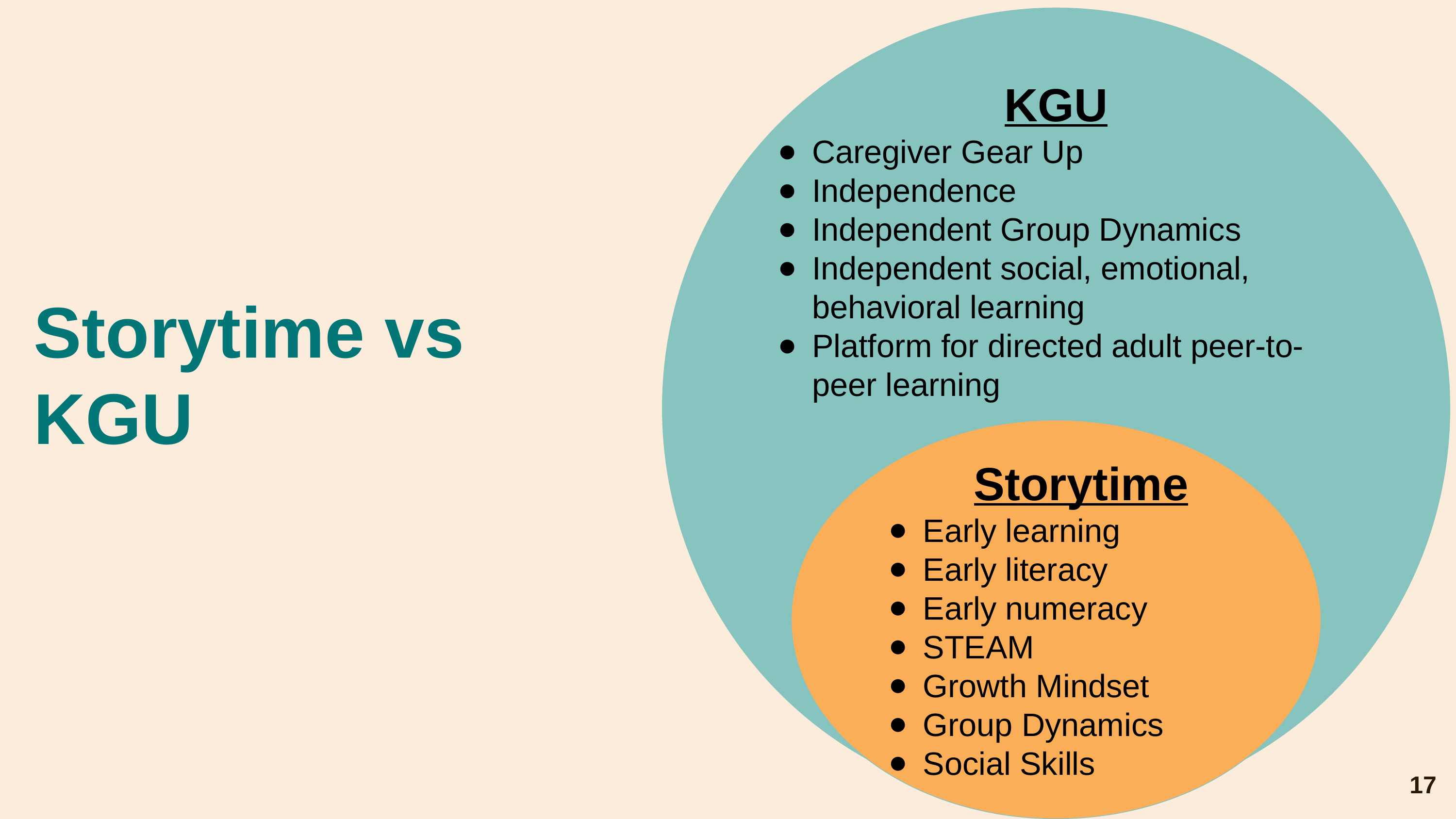

KGU
Caregiver Gear Up
Independence
Independent Group Dynamics
Independent social, emotional, behavioral learning
Platform for directed adult peer-to-peer learning
# Storytime vs KGU

Storytime
Early learning
Early literacy
Early numeracy
STEAM
Growth Mindset
Group Dynamics
Social Skills
17